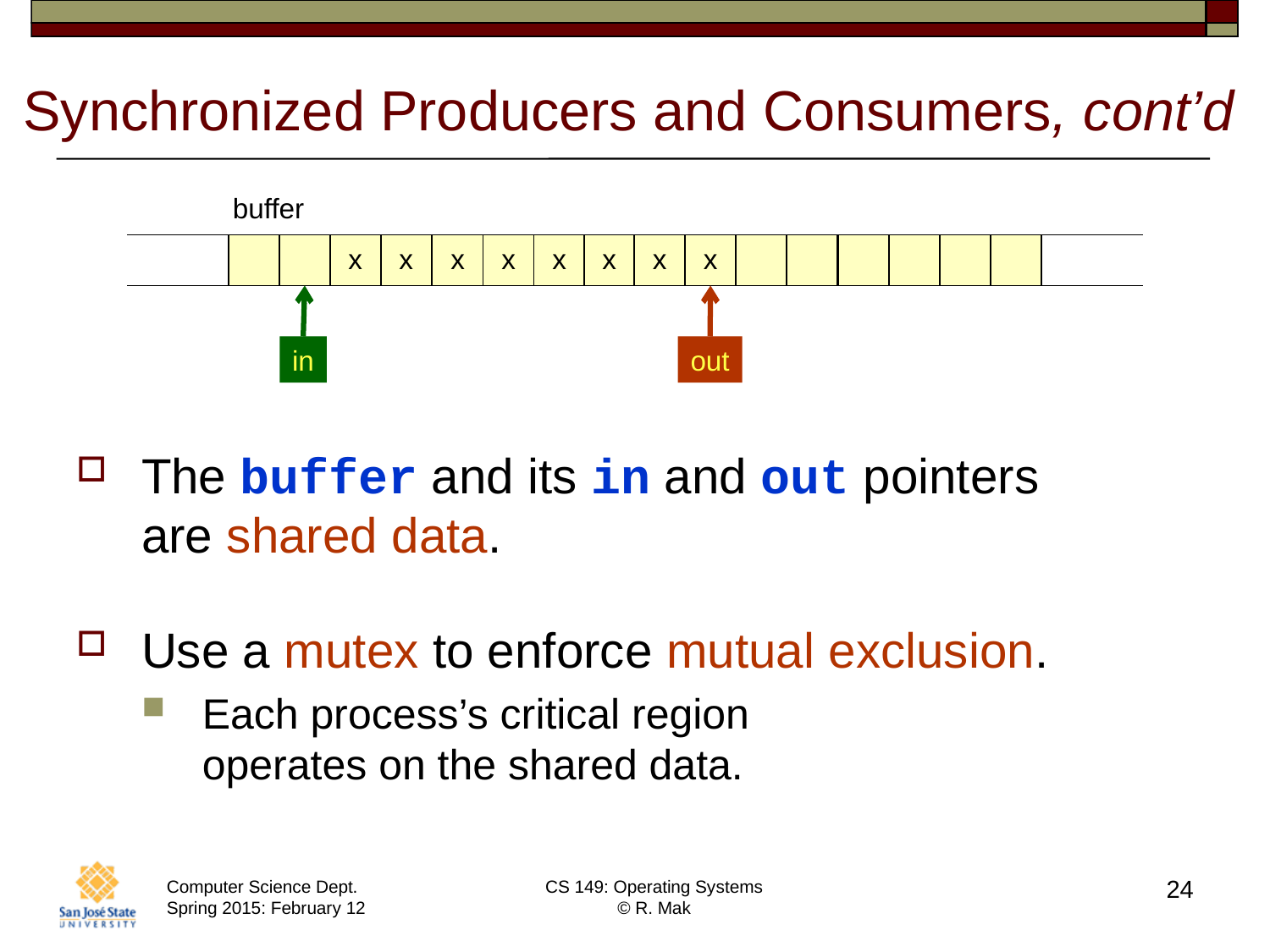

# Synchronized Producers and Consumers, cont’d
buffer

x
x
x
x
x
x
x
x

in
out
The buffer and its in and out pointers
are shared data.

Use a mutex to enforce mutual exclusion.
Each process’s critical region
operates on the shared data.
24